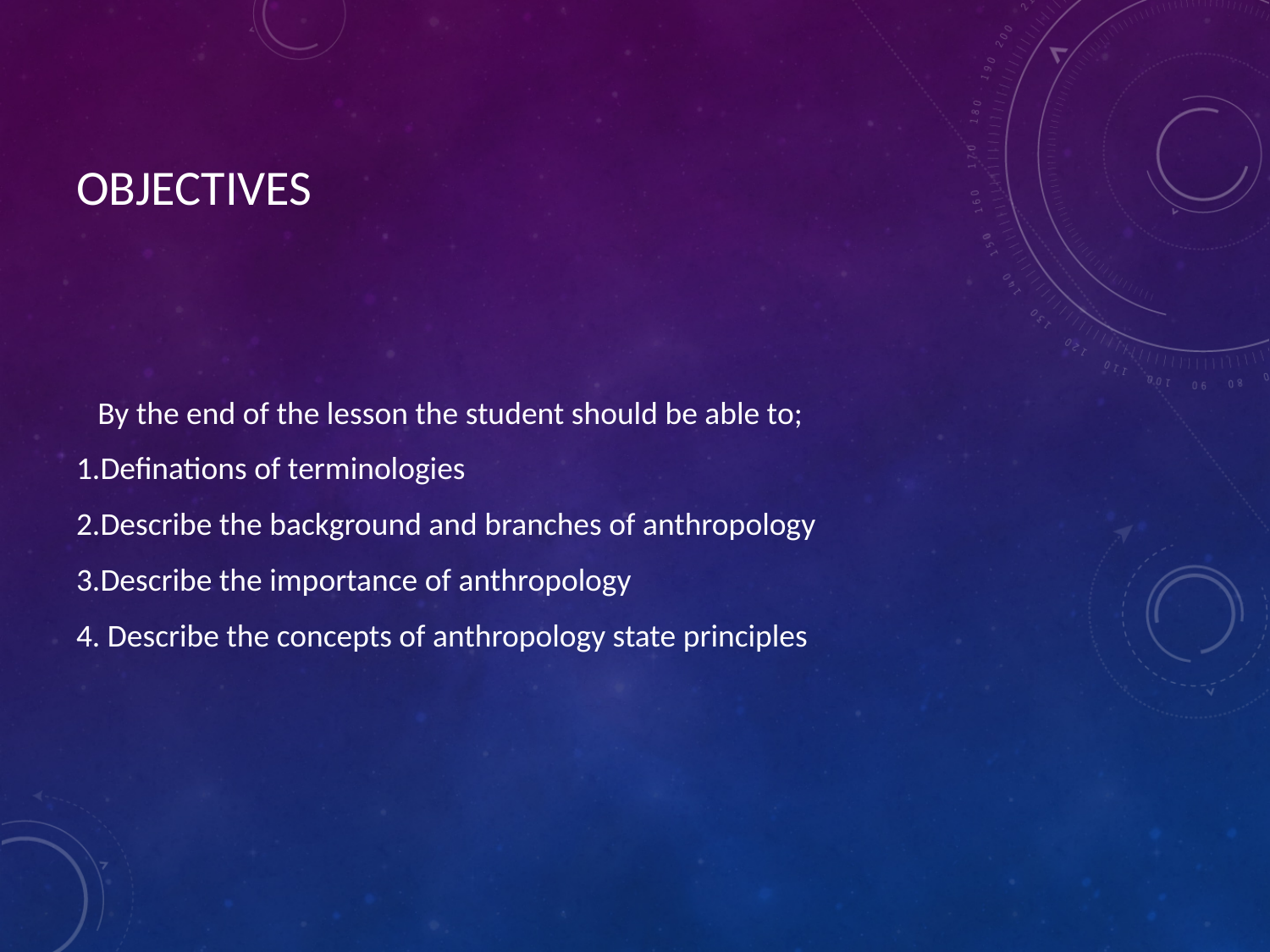

# objectives
   By the end of the lesson the student should be able to;
1.Definations of terminologies
2.Describe the background and branches of anthropology
3.Describe the importance of anthropology
4. Describe the concepts of anthropology state principles